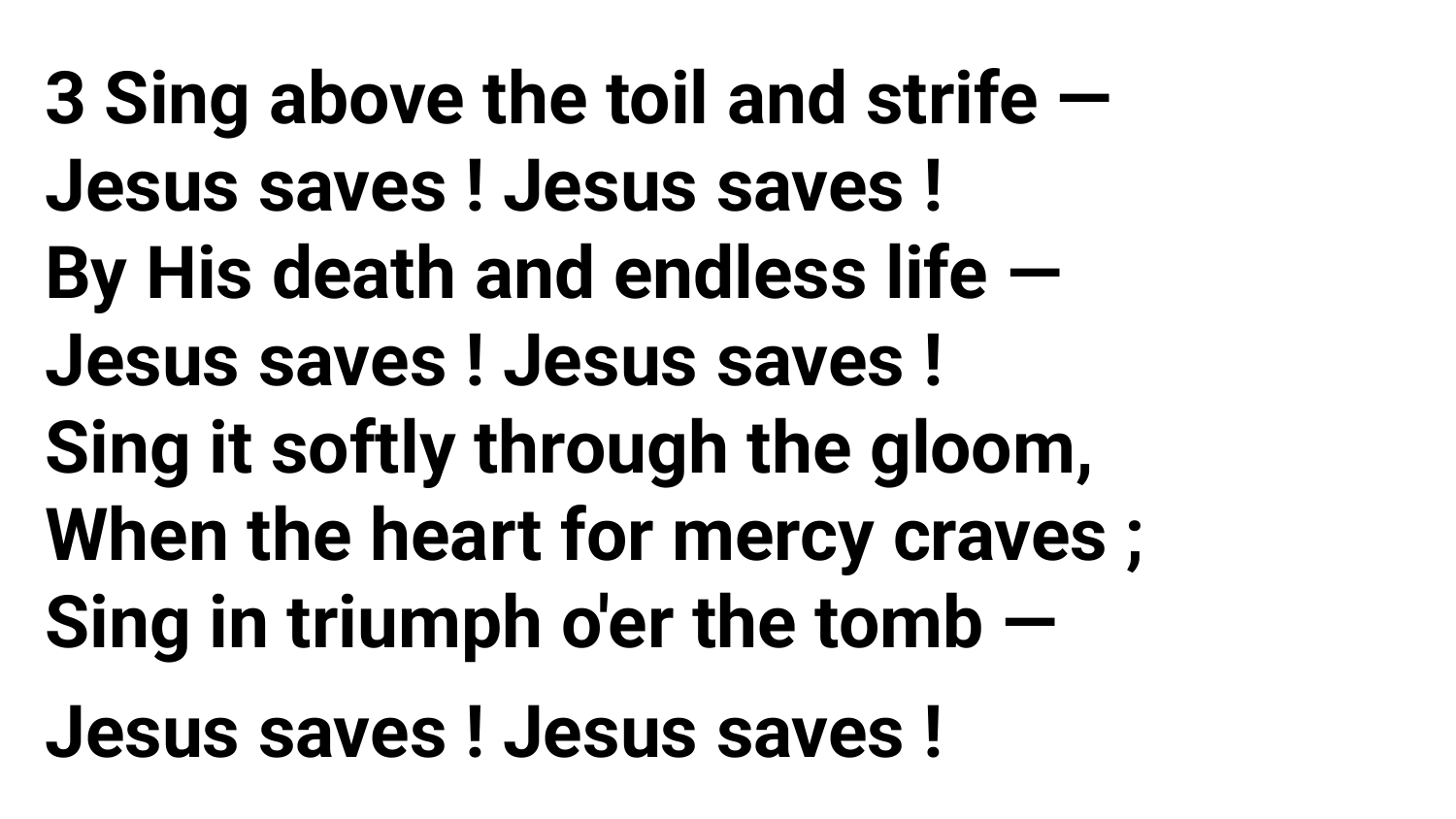

3 Sing above the toil and strife —
Jesus saves ! Jesus saves !
By His death and endless life —
Jesus saves ! Jesus saves !
Sing it softly through the gloom,
When the heart for mercy craves ;
Sing in triumph o'er the tomb —
Jesus saves ! Jesus saves !